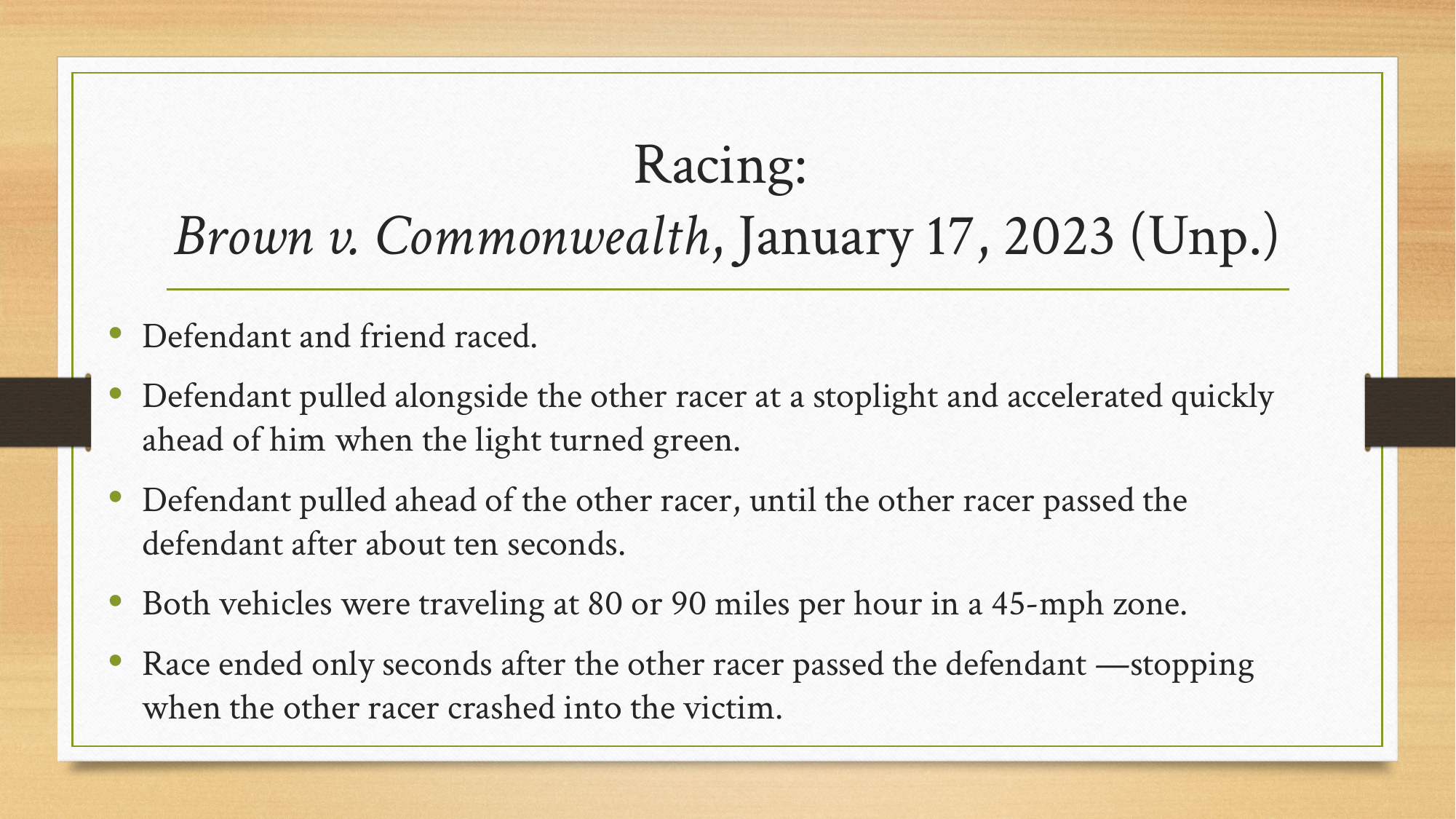

# Racing: Brown v. Commonwealth, January 17, 2023 (Unp.)
Defendant and friend raced.
Defendant pulled alongside the other racer at a stoplight and accelerated quickly ahead of him when the light turned green.
Defendant pulled ahead of the other racer, until the other racer passed the defendant after about ten seconds.
Both vehicles were traveling at 80 or 90 miles per hour in a 45-mph zone.
Race ended only seconds after the other racer passed the defendant —stopping when the other racer crashed into the victim.